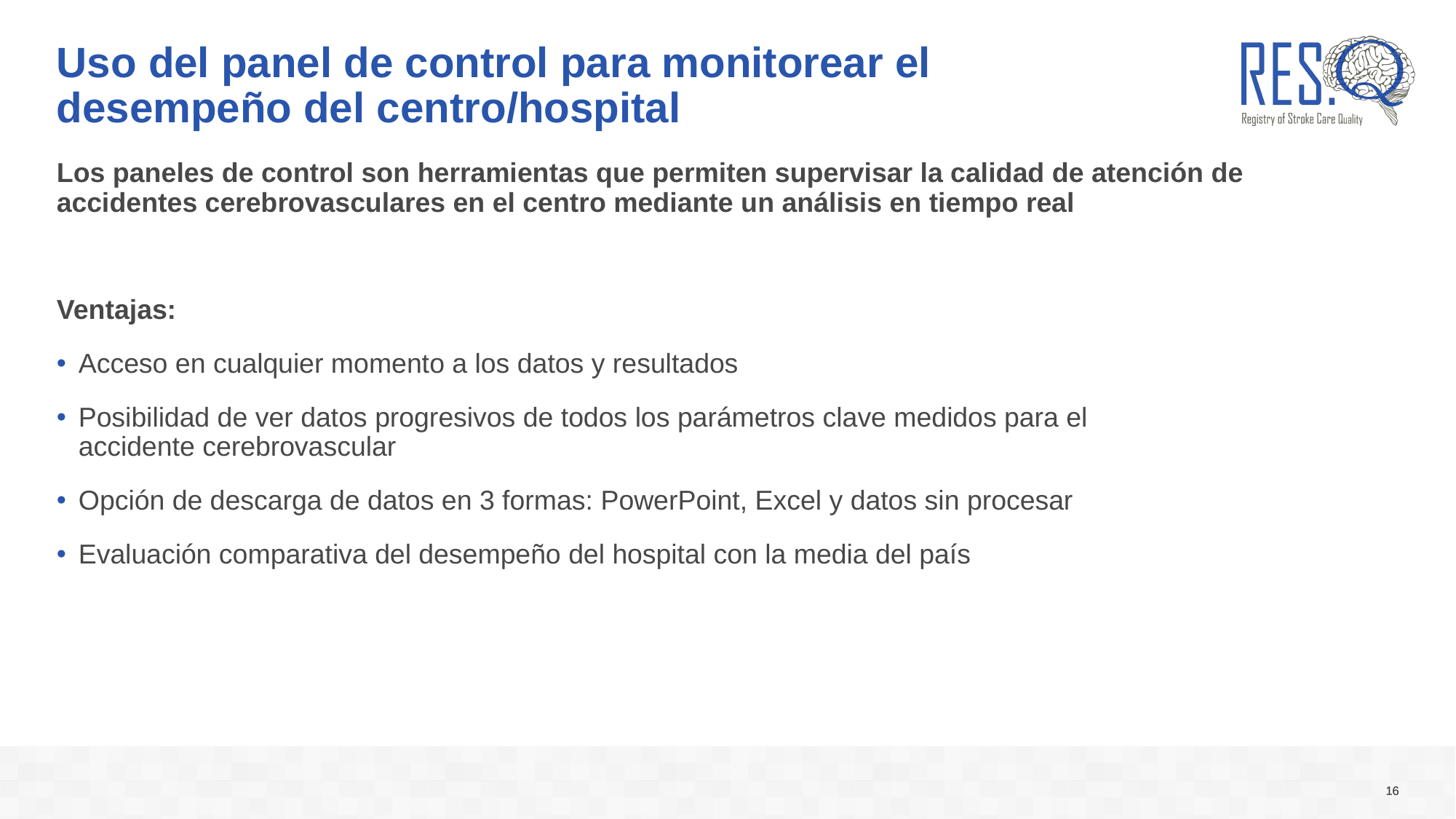

# Uso del panel de control para monitorear el desempeño del centro/hospital
Los paneles de control son herramientas que permiten supervisar la calidad de atención de accidentes cerebrovasculares en el centro mediante un análisis en tiempo real

Ventajas:
Acceso en cualquier momento a los datos y resultados
Posibilidad de ver datos progresivos de todos los parámetros clave medidos para el
accidente cerebrovascular
Opción de descarga de datos en 3 formas: PowerPoint, Excel y datos sin procesar
Evaluación comparativa del desempeño del hospital con la media del país

16